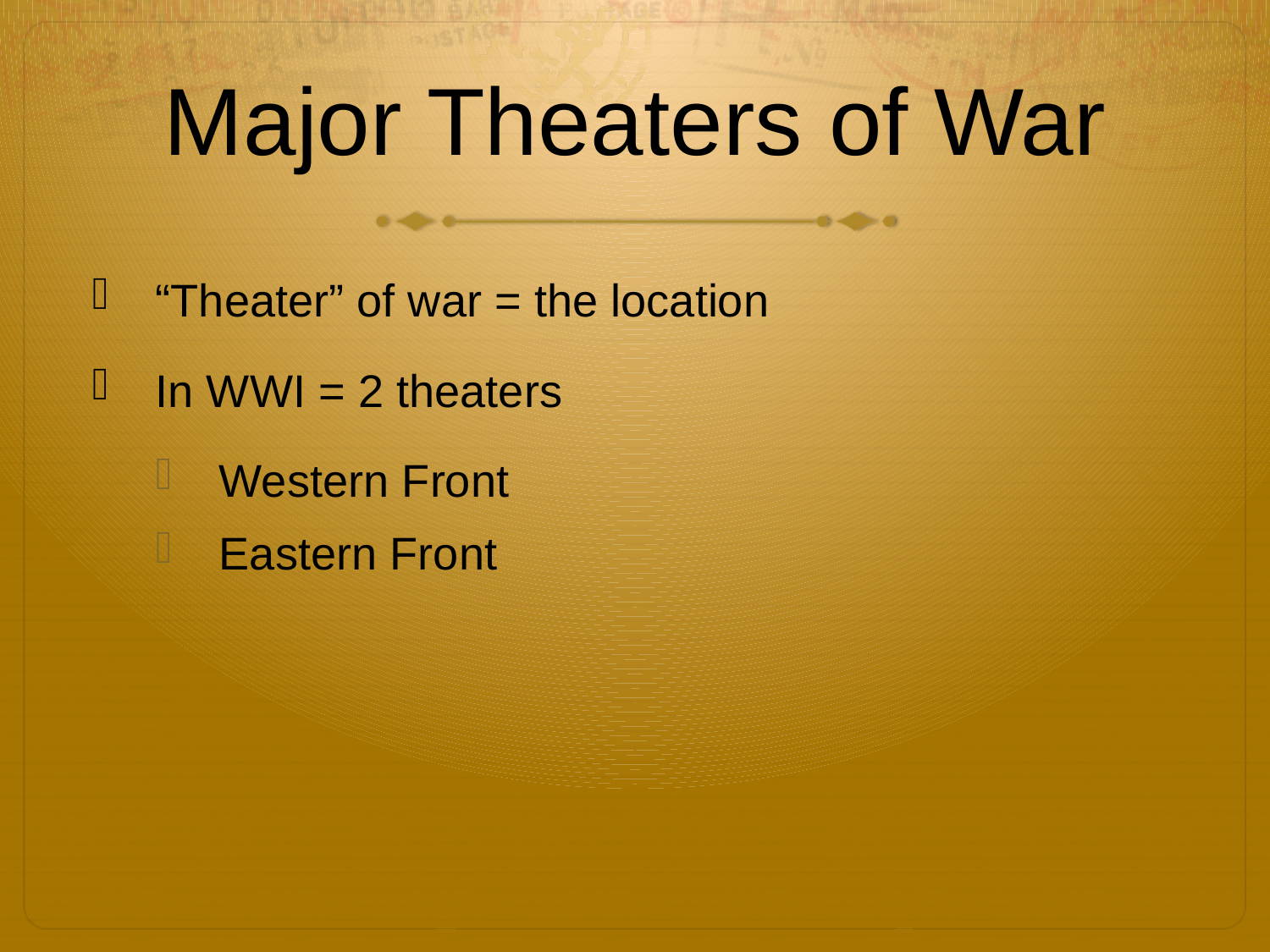

# Major Theaters of War
“Theater” of war = the location
In WWI = 2 theaters
Western Front
Eastern Front